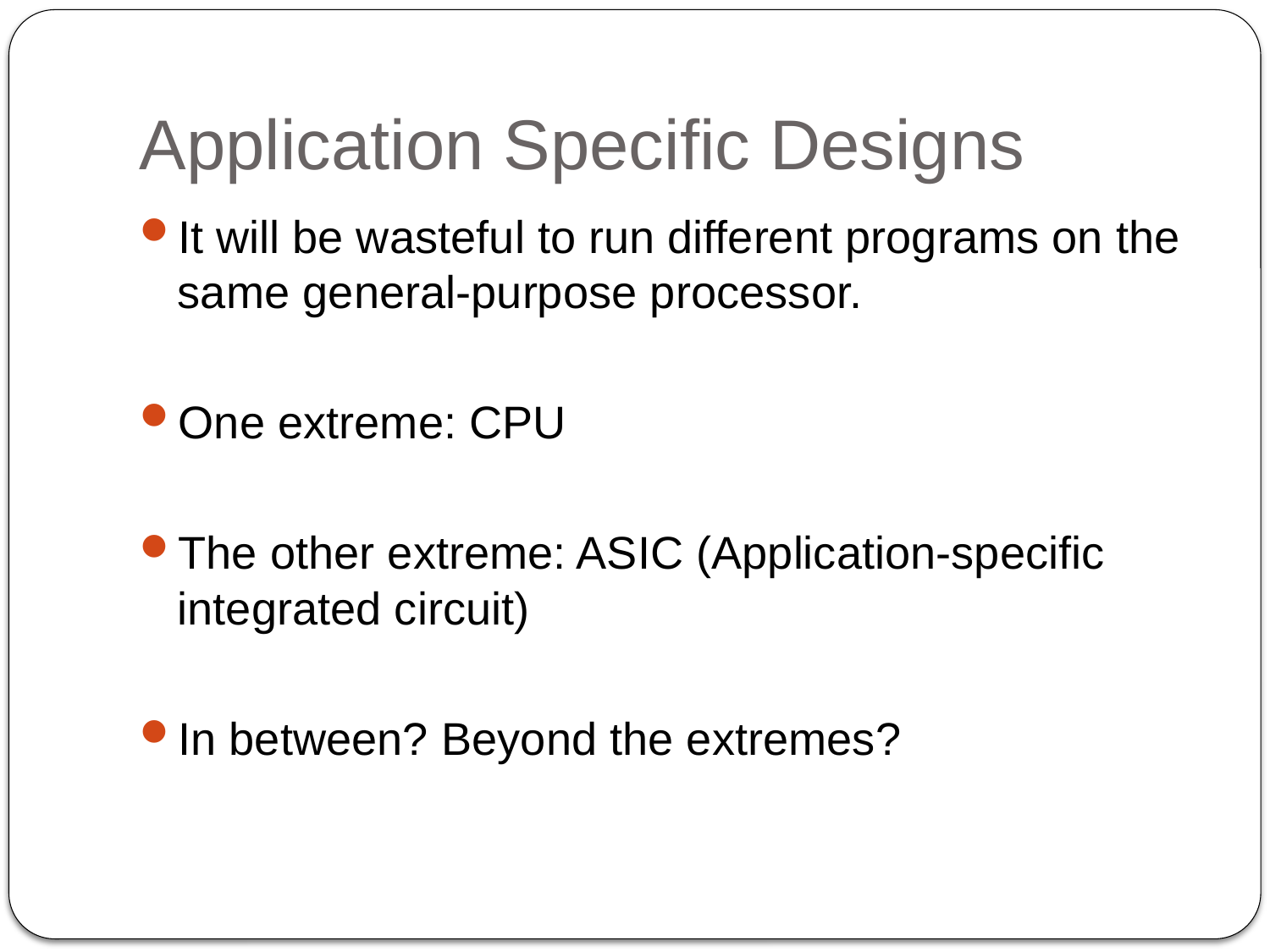

# Application Specific Designs
It will be wasteful to run different programs on the same general-purpose processor.

One extreme: CPU

The other extreme: ASIC (Application-specific integrated circuit)

In between? Beyond the extremes?